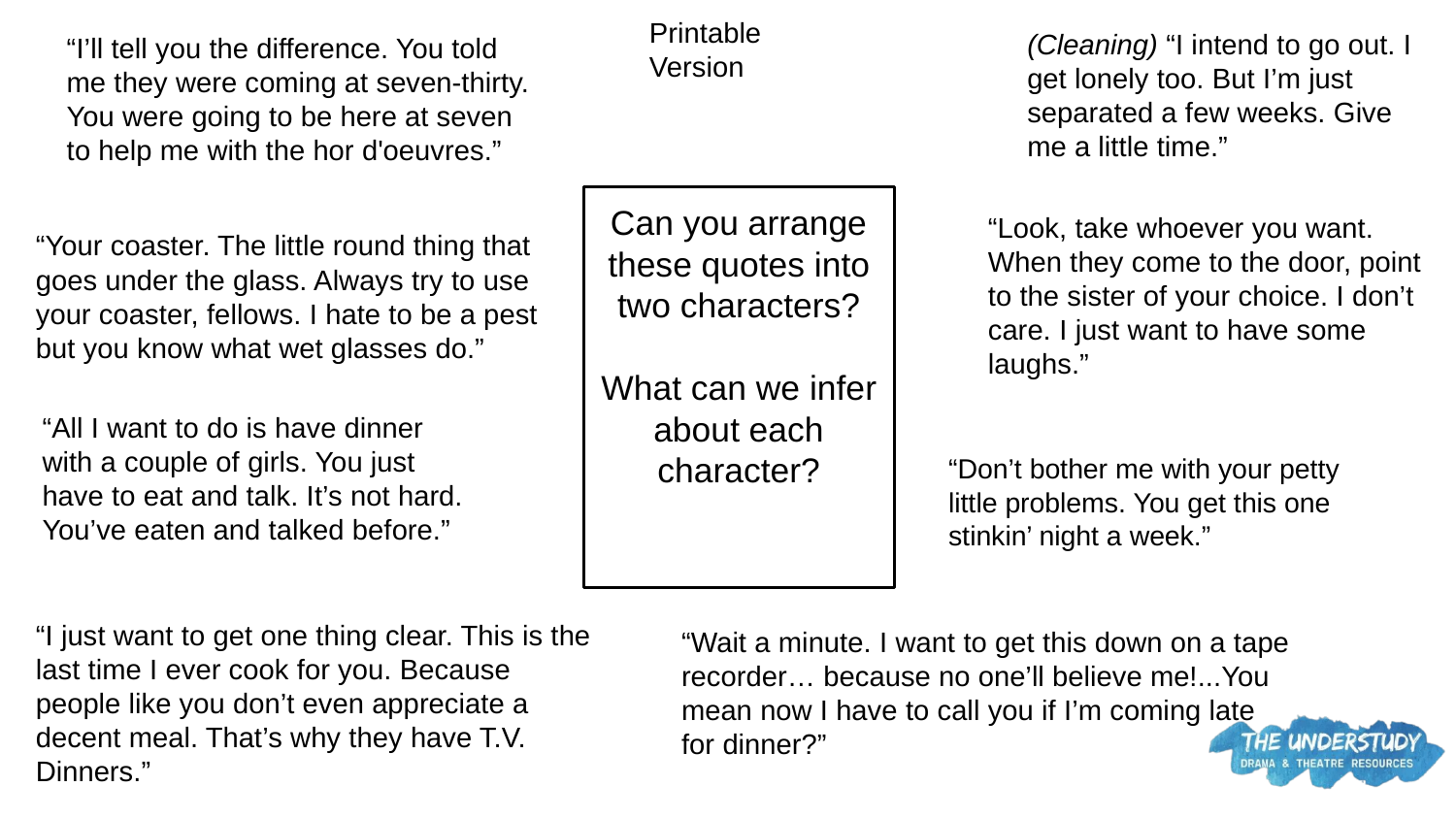

Printable Version
(Cleaning) “I intend to go out. I get lonely too. But I’m just separated a few weeks. Give me a little time.”
“I’ll tell you the difference. You told me they were coming at seven-thirty. You were going to be here at seven to help me with the hor d'oeuvres.”
# “Your coaster. The little round thing that goes under the glass. Always try to use your coaster, fellows. I hate to be a pest but you know what wet glasses do.”
Can you arrange these quotes into two characters?

What can we infer about each character?
“Look, take whoever you want. When they come to the door, point to the sister of your choice. I don’t care. I just want to have some laughs.”

“All I want to do is have dinner with a couple of girls. You just have to eat and talk. It’s not hard. You’ve eaten and talked before.”
“Don’t bother me with your petty little problems. You get this one stinkin’ night a week.”
“I just want to get one thing clear. This is the last time I ever cook for you. Because people like you don’t even appreciate a decent meal. That’s why they have T.V. Dinners.”
“Wait a minute. I want to get this down on a tape recorder… because no one’ll believe me!...You mean now I have to call you if I’m coming late for dinner?”